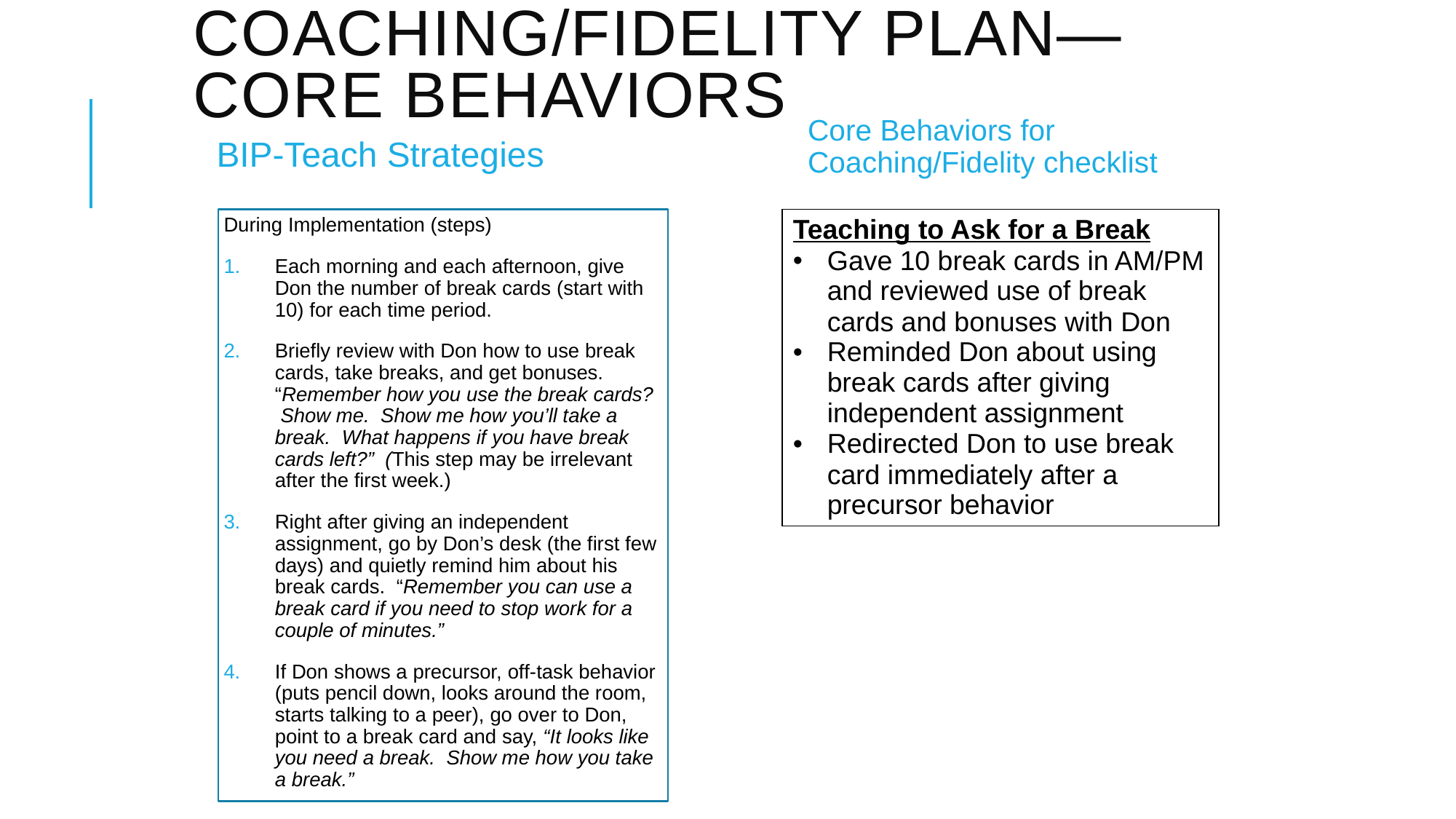

# Coaching/Fidelity Plan—core behaviors
Core Behaviors for Coaching/Fidelity checklist
BIP-Teach Strategies

| Teaching to Ask for a Break Gave 10 break cards in AM/PM and reviewed use of break cards and bonuses with Don Reminded Don about using break cards after giving independent assignment Redirected Don to use break card immediately after a precursor behavior |
| --- |
During Implementation (steps)
Each morning and each afternoon, give Don the number of break cards (start with 10) for each time period.
Briefly review with Don how to use break cards, take breaks, and get bonuses.  “Remember how you use the break cards?  Show me.  Show me how you’ll take a break.  What happens if you have break cards left?”  (This step may be irrelevant after the first week.)
Right after giving an independent assignment, go by Don’s desk (the first few days) and quietly remind him about his break cards.  “Remember you can use a break card if you need to stop work for a couple of minutes.”
If Don shows a precursor, off-task behavior (puts pencil down, looks around the room, starts talking to a peer), go over to Don, point to a break card and say, “It looks like you need a break.  Show me how you take a break.”